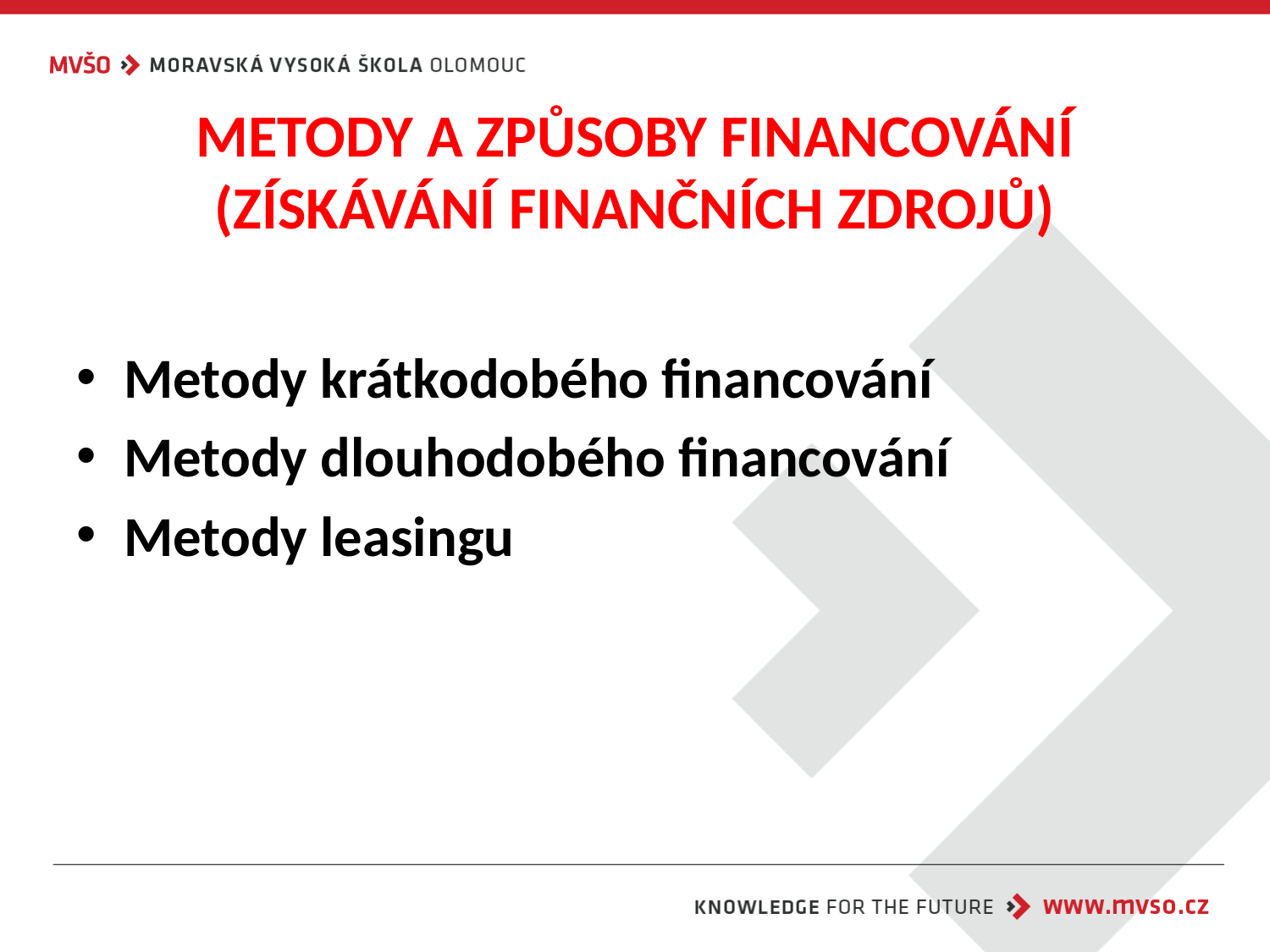

# METODY A ZPŮSOBY FINANCOVÁNÍ (ZÍSKÁVÁNÍ FINANČNÍCH ZDROJŮ)
Metody krátkodobého financování
Metody dlouhodobého financování
Metody leasingu